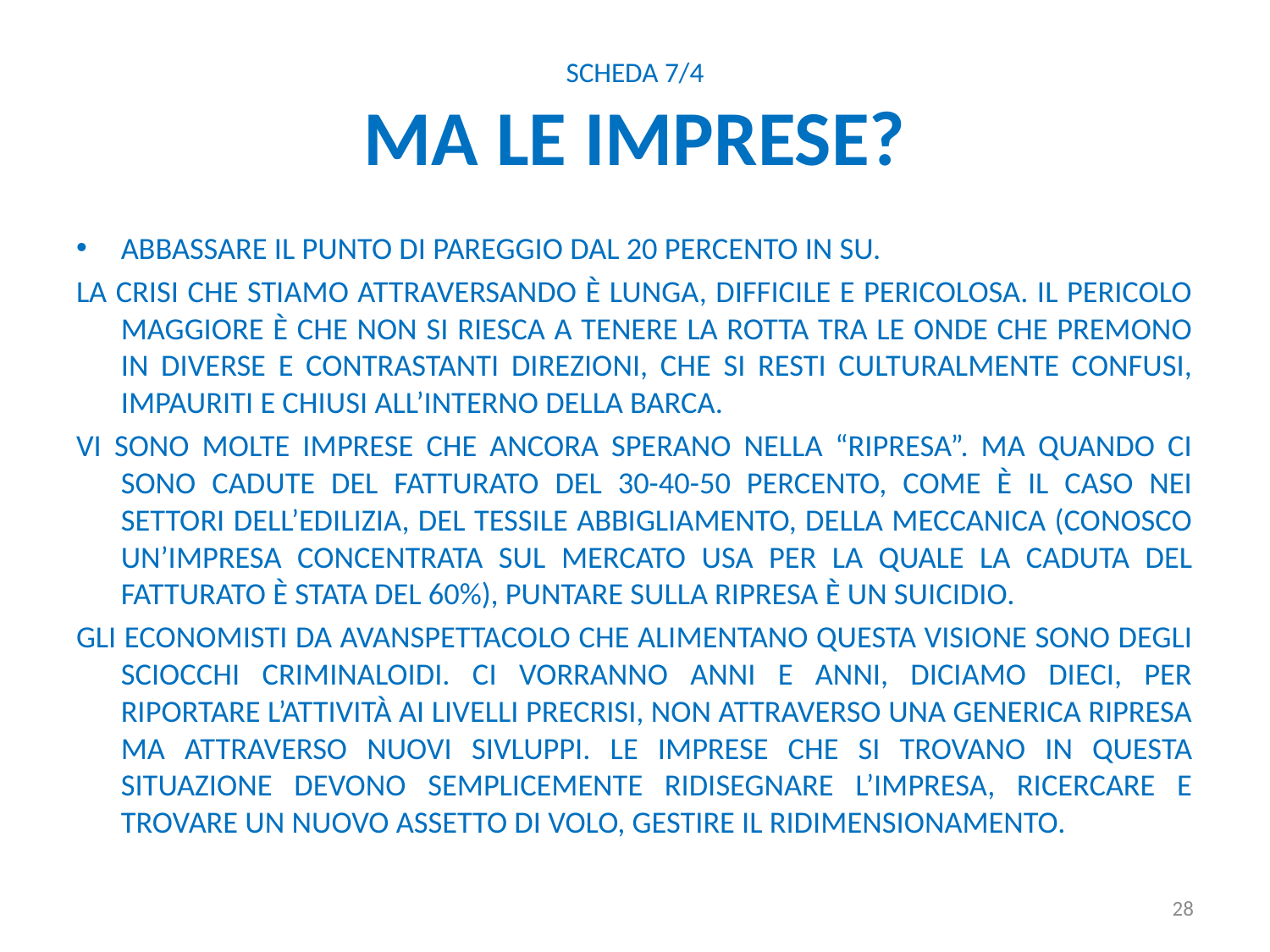

# Scheda 7/4 Ma le imprese?
Abbassare il punto di pareggio dal 20 percento in su.
La crisi che stiamo attraversando è lunga, difficile e pericolosa. Il pericolo maggiore è che non si riesca a tenere la rotta tra le onde che premono in diverse e contrastanti direzioni, che si resti culturalmente confusi, impauriti e chiusi all’interno della barca.
Vi sono molte imprese che ancora sperano nella “ripresa”. Ma quando ci sono cadute del fatturato del 30-40-50 percento, come è il caso nei settori dell’edilizia, del tessile abbigliamento, della meccanica (conosco un’impresa concentrata sul mercato USA per la quale la caduta del fatturato è stata del 60%), puntare sulla ripresa è un suicidio.
Gli economisti da avanspettacolo che alimentano questa visione sono degli sciocchi criminaloidi. Ci vorranno anni e anni, diciamo dieci, per riportare l’attività ai livelli precrisi, non attraverso una generica ripresa ma attraverso nuovi sivluppi. Le imprese che si trovano in questa situazione devono semplicemente ridisegnare l’impresa, ricercare e trovare un nuovo assetto di volo, gestire il ridimensionamento.

28